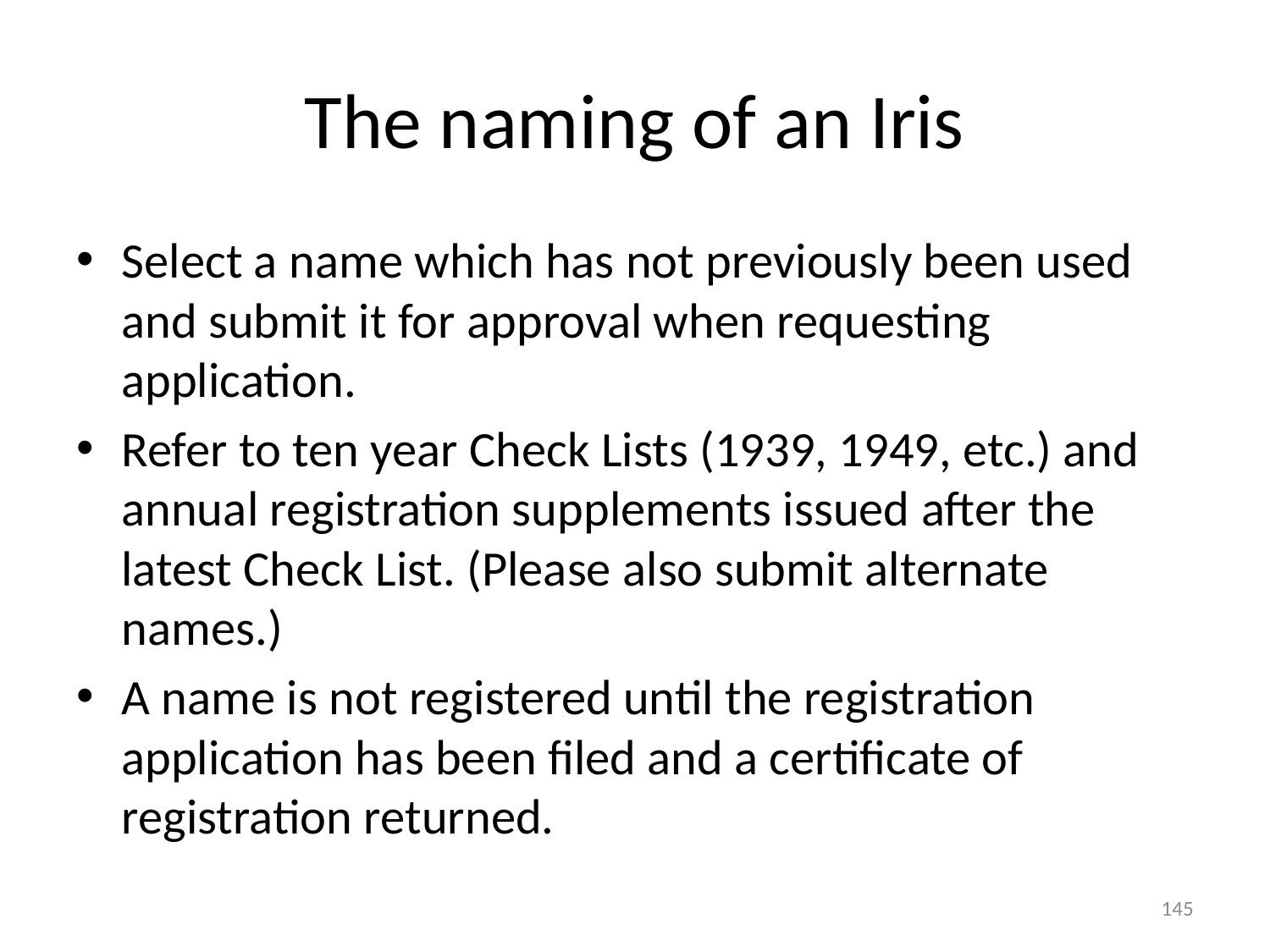

# The naming of an Iris
Select a name which has not previously been used and submit it for approval when requesting application.
Refer to ten year Check Lists (1939, 1949, etc.) and annual registration supplements issued after the latest Check List. (Please also submit alternate names.)
A name is not registered until the registration application has been filed and a certificate of registration returned.
145